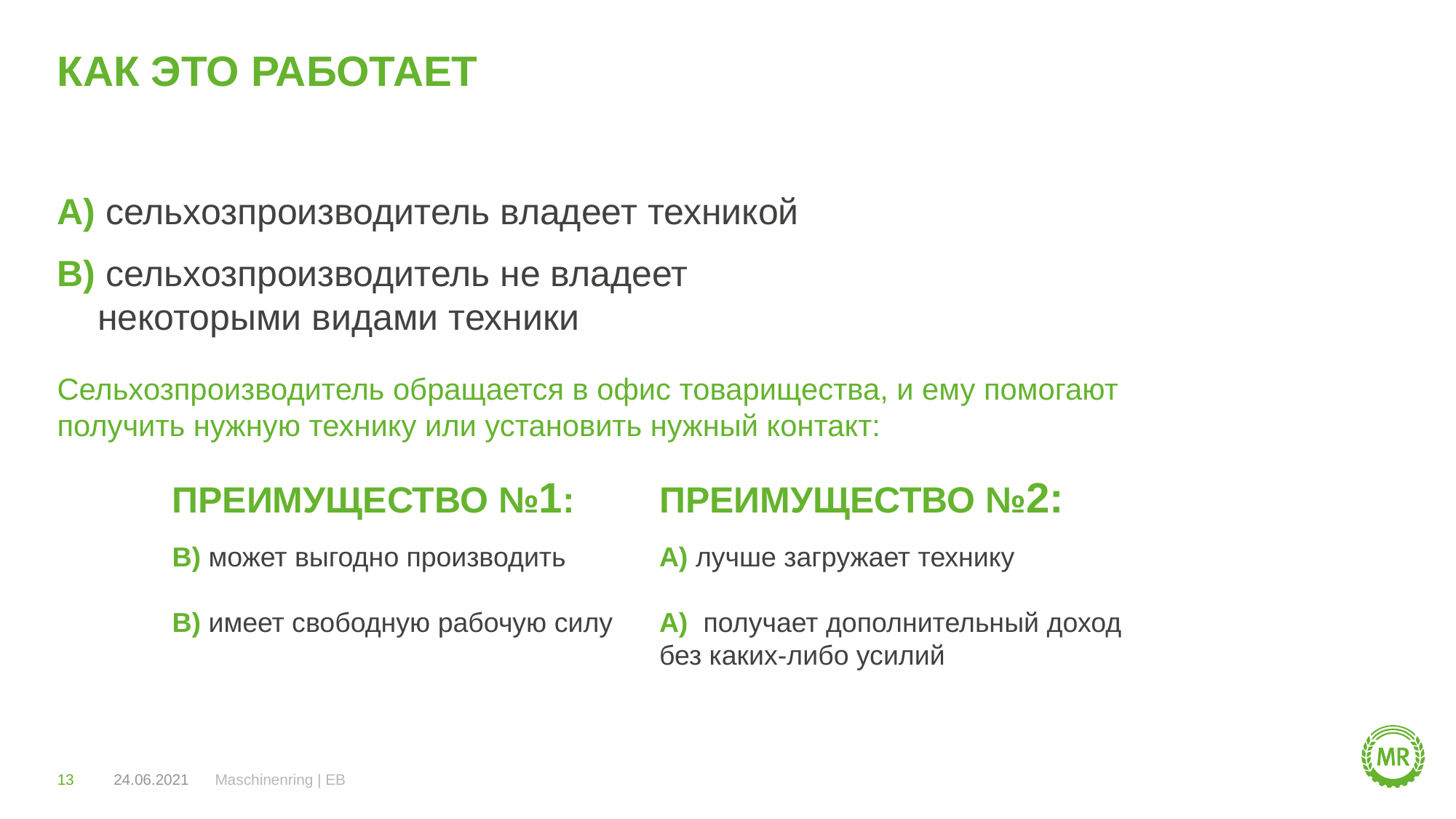

# КАК это работает

A) сельхозпроизводитель владеет техникой
B) сельхозпроизводитель не владеет
    некоторыми видами техники
Сельхозпроизводитель обращается в офис товарищества, и ему помогают
получить нужную технику или установить нужный контакт:

ПРЕИМУЩЕСТВО №1:
B) может выгодно производить
B) имеет свободную рабочую силу
ПРЕИМУЩЕСТВО №2:
A) лучше загружает технику
A)  получает дополнительный доход
без каких-либо усилий
13
24.06.2021
Maschinenring | EB